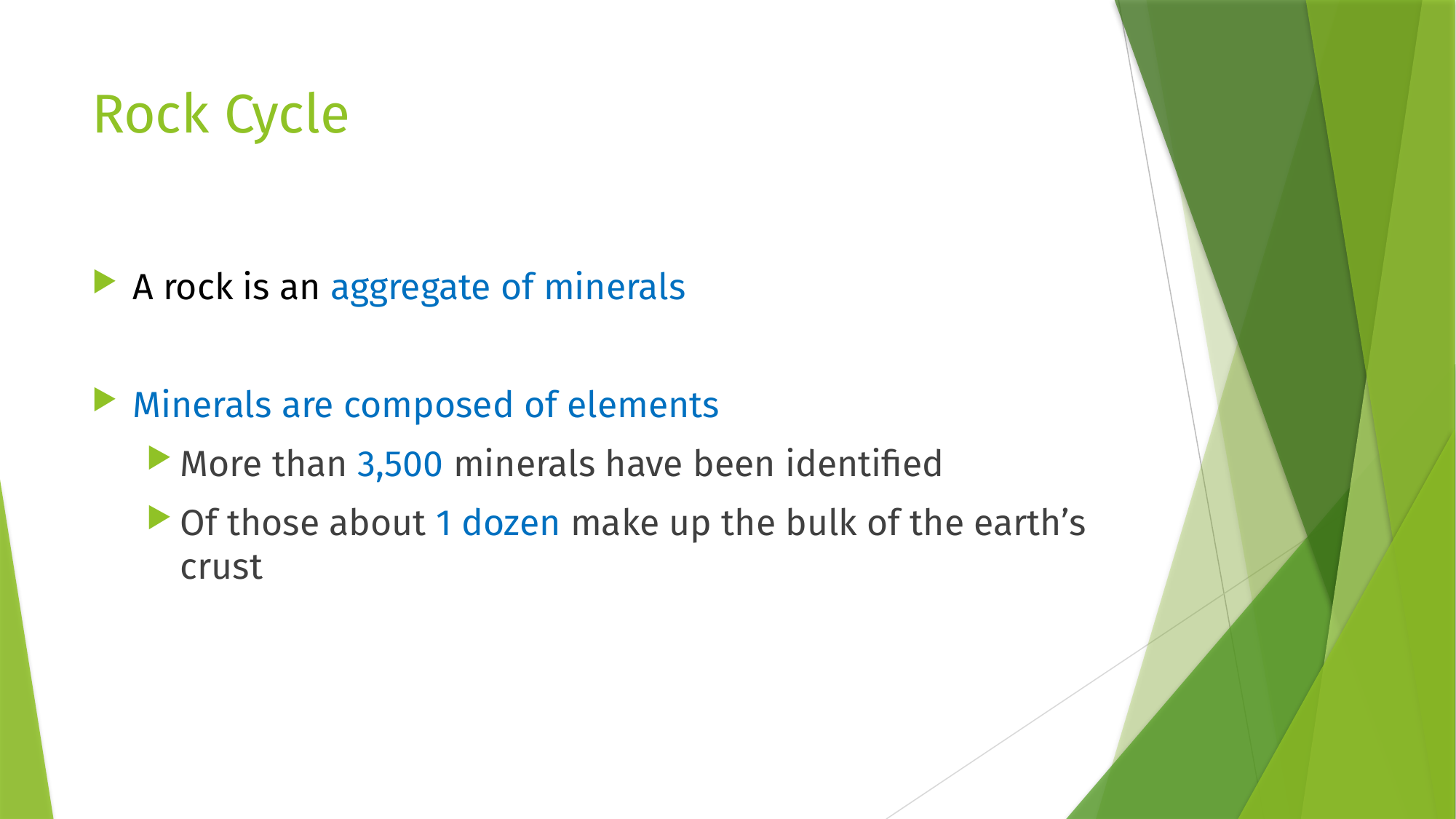

# Rock Cycle
A rock is an aggregate of minerals

Minerals are composed of elements
More than 3,500 minerals have been identified
Of those about 1 dozen make up the bulk of the earth’s crust